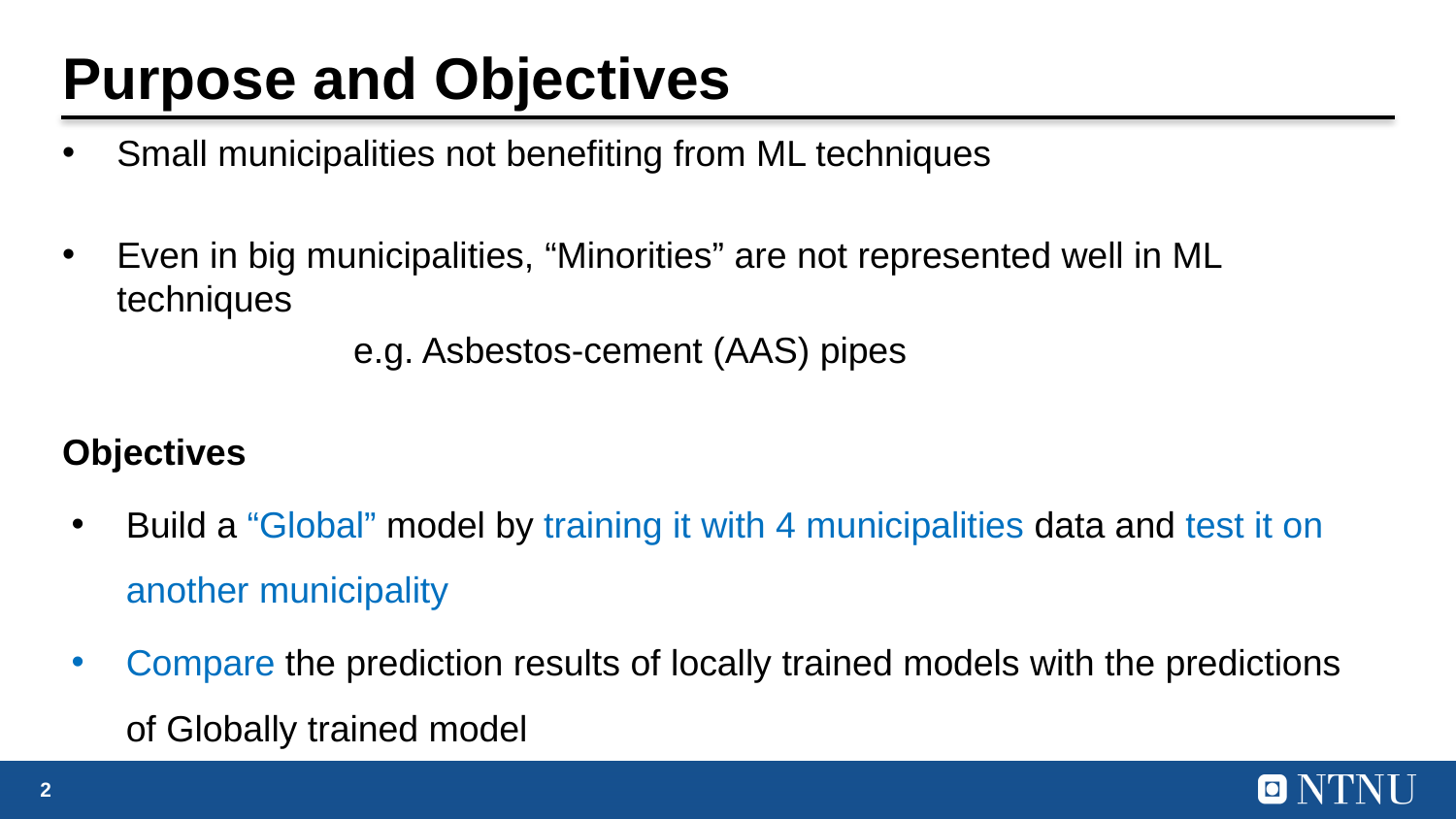

# Purpose and Objectives
Small municipalities not benefiting from ML techniques

Even in big municipalities, “Minorities” are not represented well in ML techniques
		e.g. Asbestos-cement (AAS) pipes

Objectives
Build a “Global” model by training it with 4 municipalities data and test it on another municipality
Compare the prediction results of locally trained models with the predictions of Globally trained model